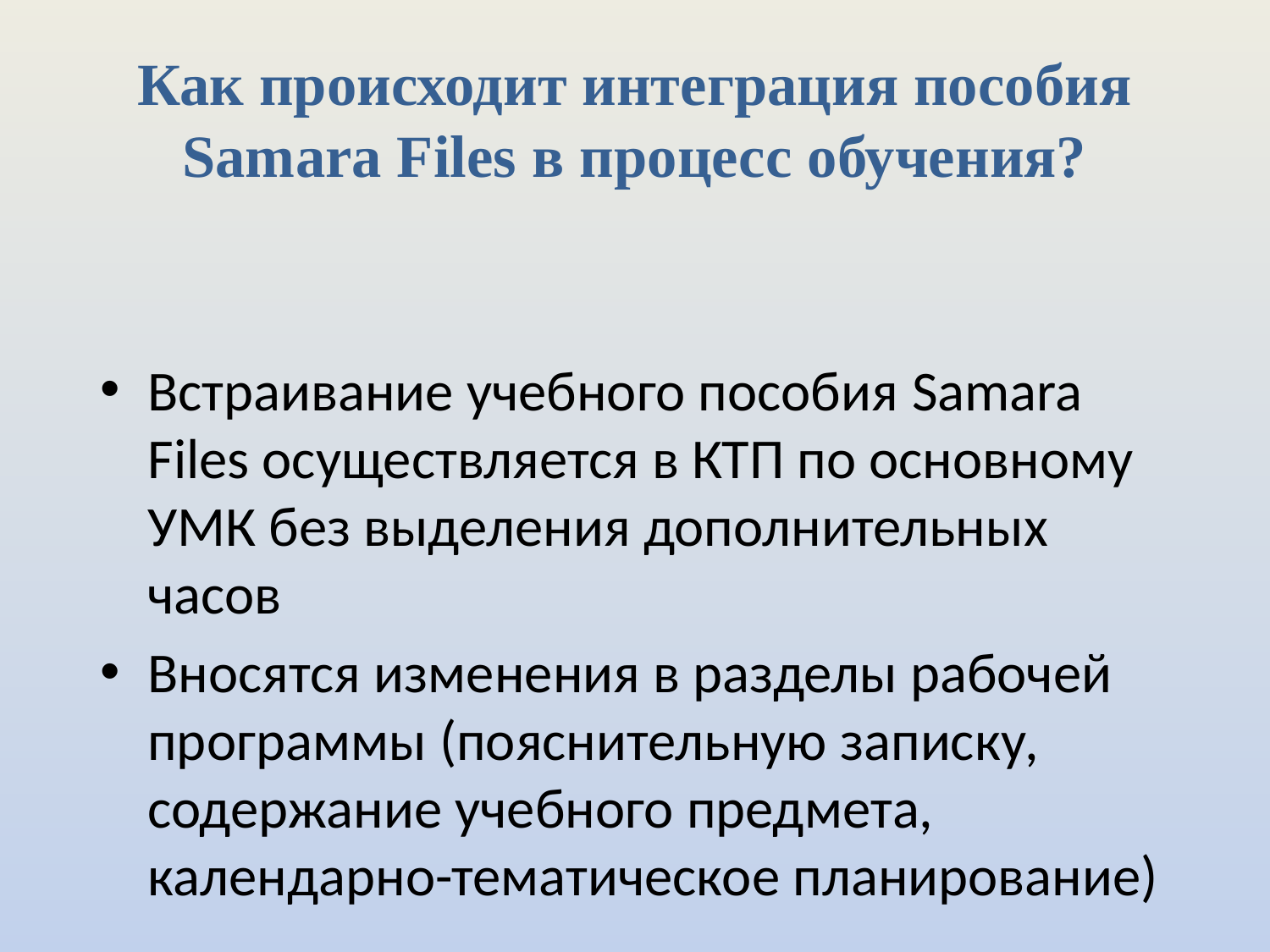

# Как происходит интеграция пособия Samara Files в процесс обучения?
Встраивание учебного пособия Samara Files осуществляется в КТП по основному УМК без выделения дополнительных часов
Вносятся изменения в разделы рабочей программы (пояснительную записку, содержание учебного предмета, календарно-тематическое планирование)